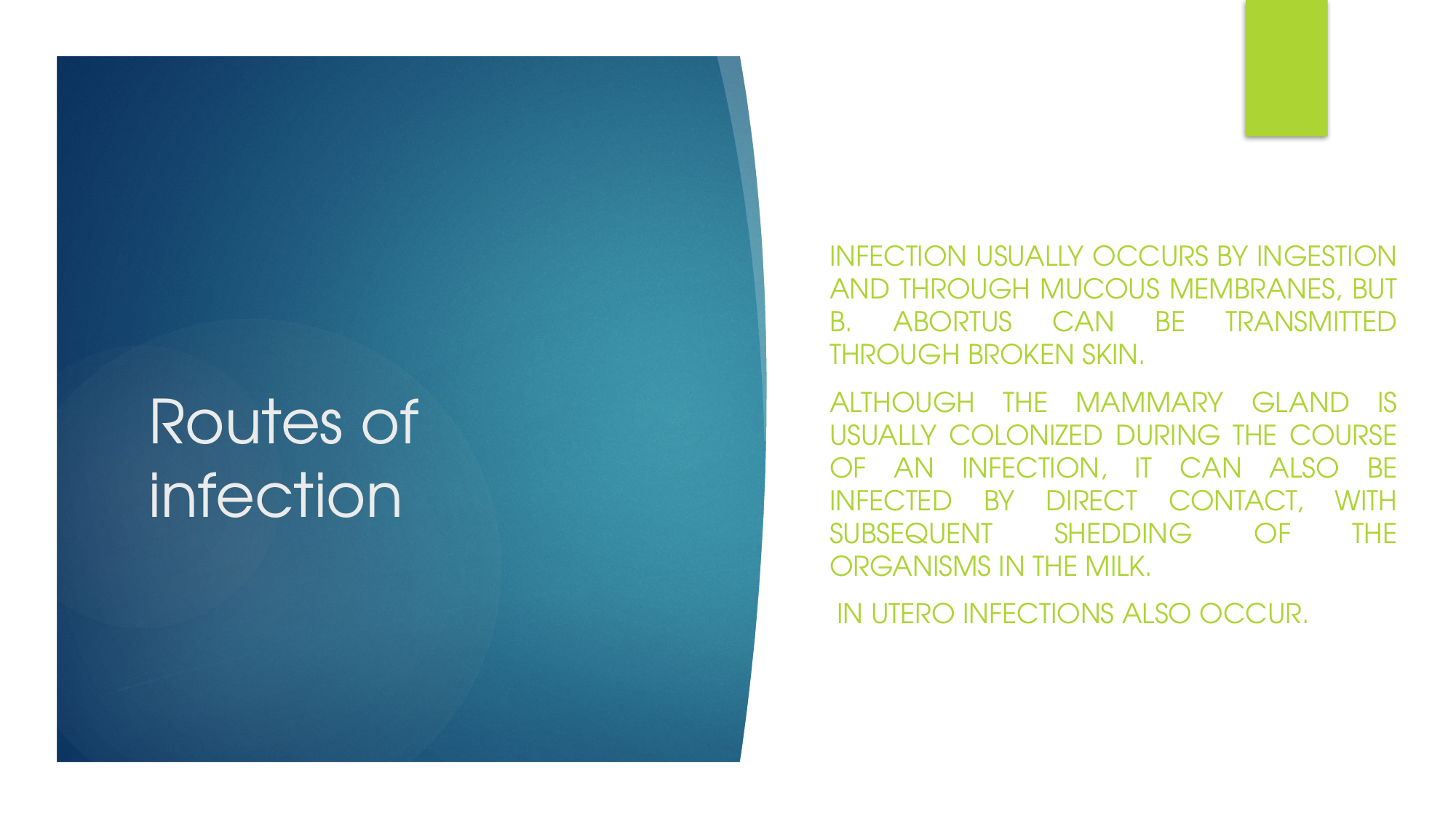

Infection usually occurs by ingestion and through mucous membranes, but B. abortus can be transmitted through broken skin.
Although the mammary gland is usually colonized during the course of an infection, it can also be infected by direct contact, with subsequent shedding of the organisms in the milk.
 In utero infections also occur.
# Routes of infection